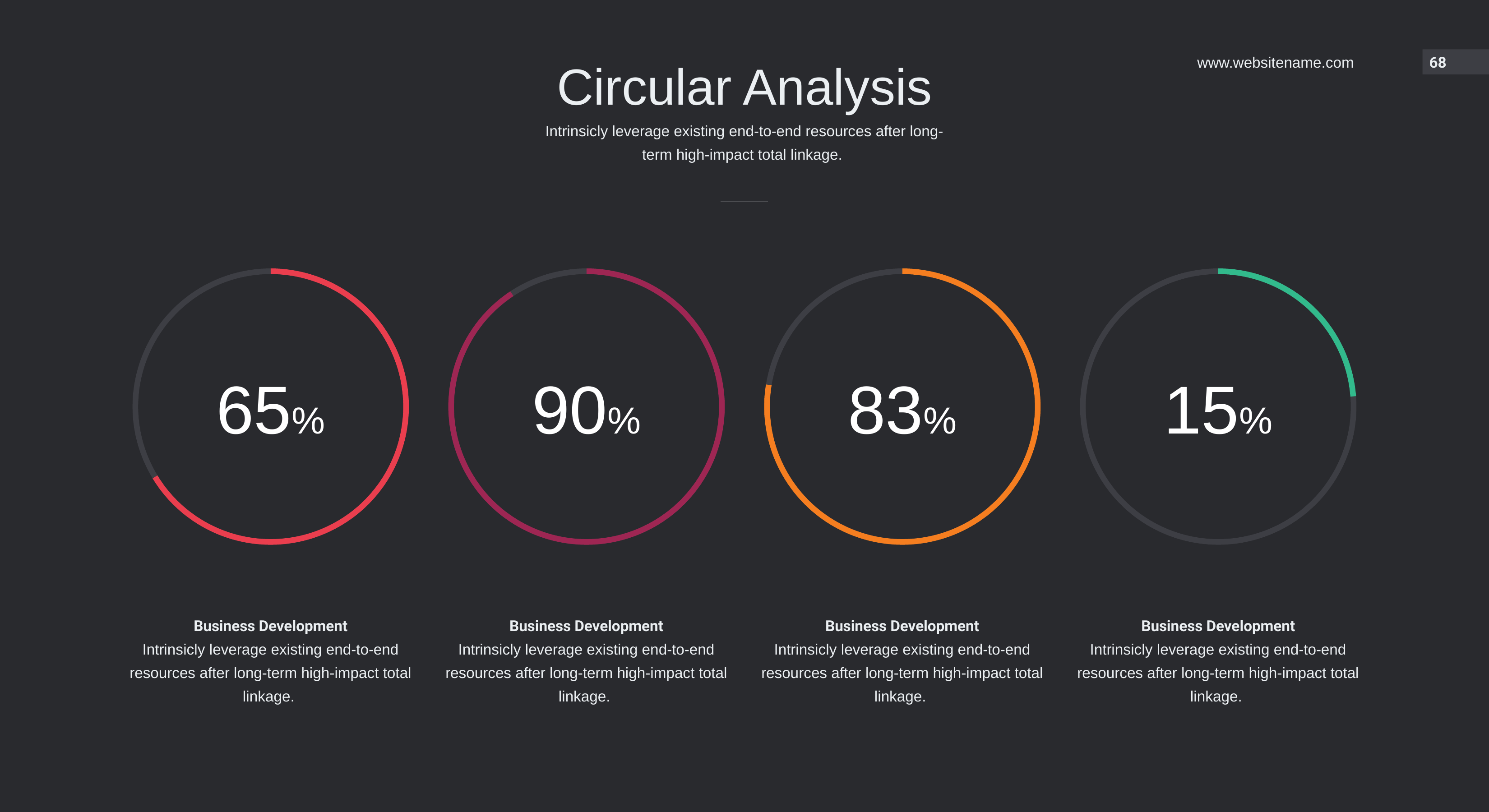

www.websitename.com
68
Circular Analysis
Intrinsicly leverage existing end-to-end resources after long-term high-impact total linkage.
65%

90%

83%

15%

Business Development
Intrinsicly leverage existing end-to-end resources after long-term high-impact total linkage.
Business Development
Intrinsicly leverage existing end-to-end resources after long-term high-impact total linkage.
Business Development
Intrinsicly leverage existing end-to-end resources after long-term high-impact total linkage.
Business Development
Intrinsicly leverage existing end-to-end resources after long-term high-impact total linkage.